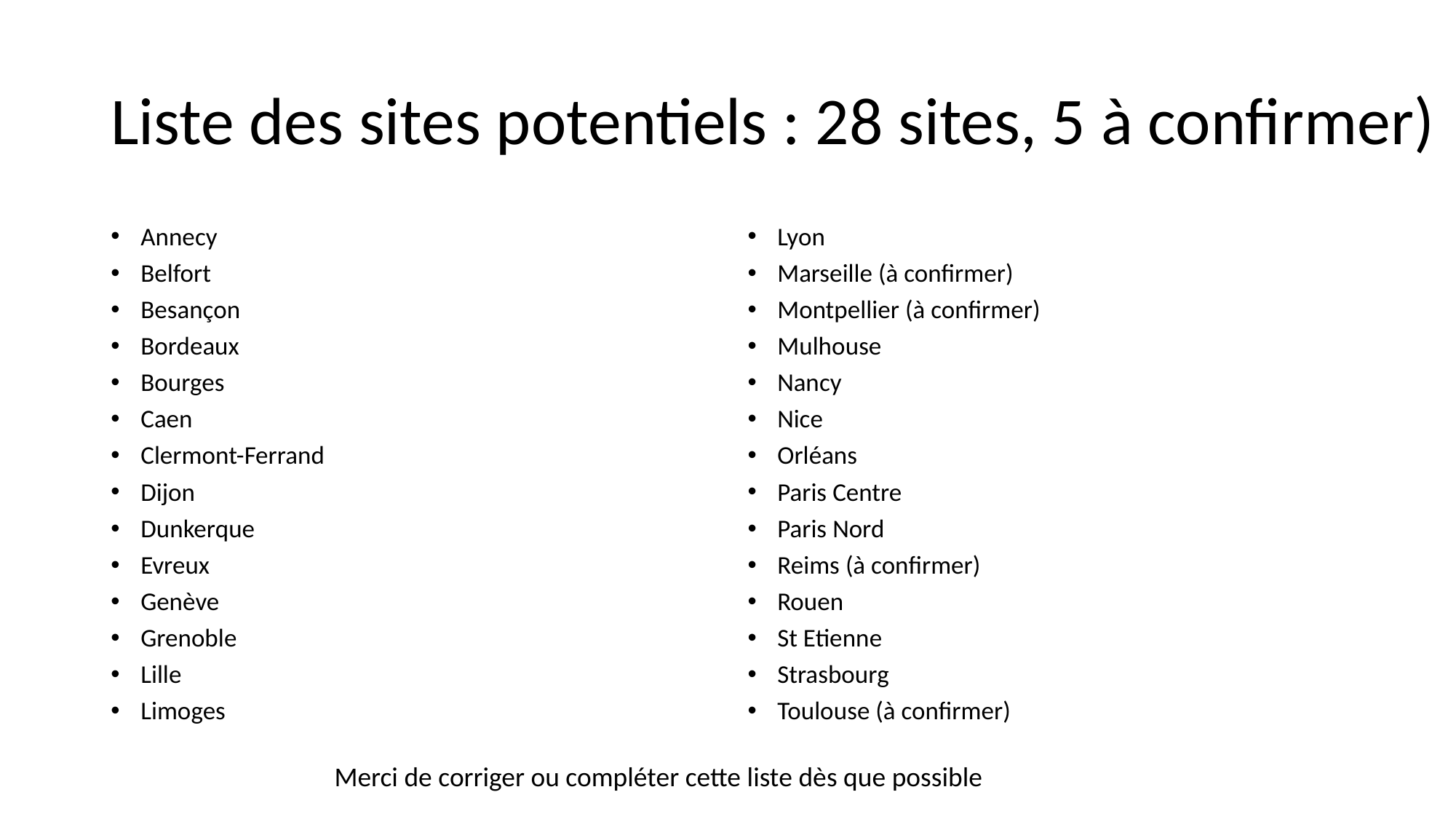

# Liste des sites potentiels : 28 sites, 5 à confirmer)
Annecy
Belfort
Besançon
Bordeaux
Bourges
Caen
Clermont-Ferrand
Dijon
Dunkerque
Evreux
Genève
Grenoble
Lille
Limoges

Lyon
Marseille (à confirmer)
Montpellier (à confirmer)
Mulhouse
Nancy
Nice
Orléans
Paris Centre
Paris Nord
Reims (à confirmer)
Rouen
St Etienne
Strasbourg
Toulouse (à confirmer)
Merci de corriger ou compléter cette liste dès que possible